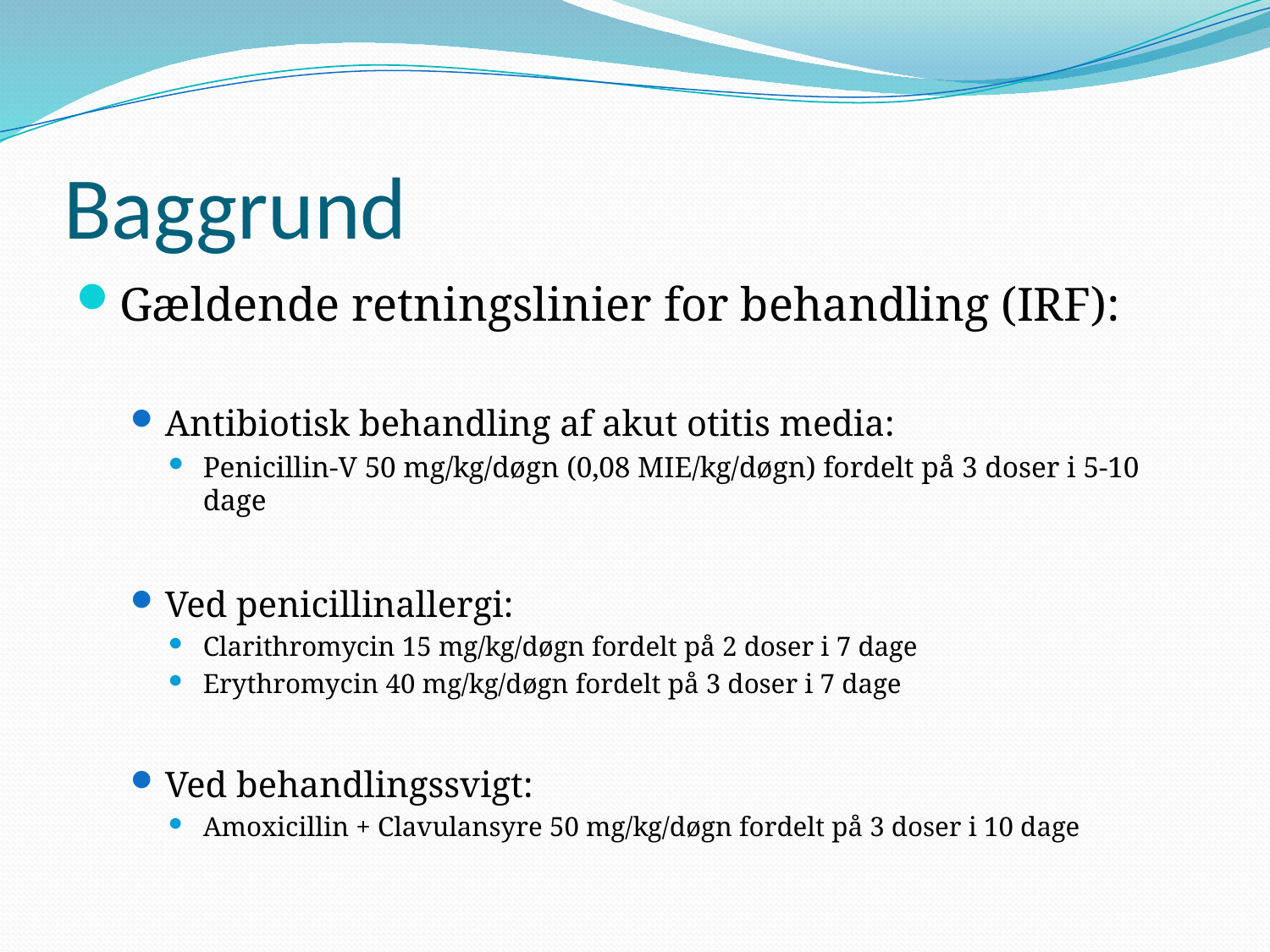

# Baggrund
Gældende retningslinier for behandling (IRF):

Antibiotisk behandling af akut otitis media:
Penicillin-V 50 mg/kg/døgn (0,08 MIE/kg/døgn) fordelt på 3 doser i 5-10 dage

Ved penicillinallergi:
Clarithromycin 15 mg/kg/døgn fordelt på 2 doser i 7 dage
Erythromycin 40 mg/kg/døgn fordelt på 3 doser i 7 dage

Ved behandlingssvigt:
Amoxicillin + Clavulansyre 50 mg/kg/døgn fordelt på 3 doser i 10 dage